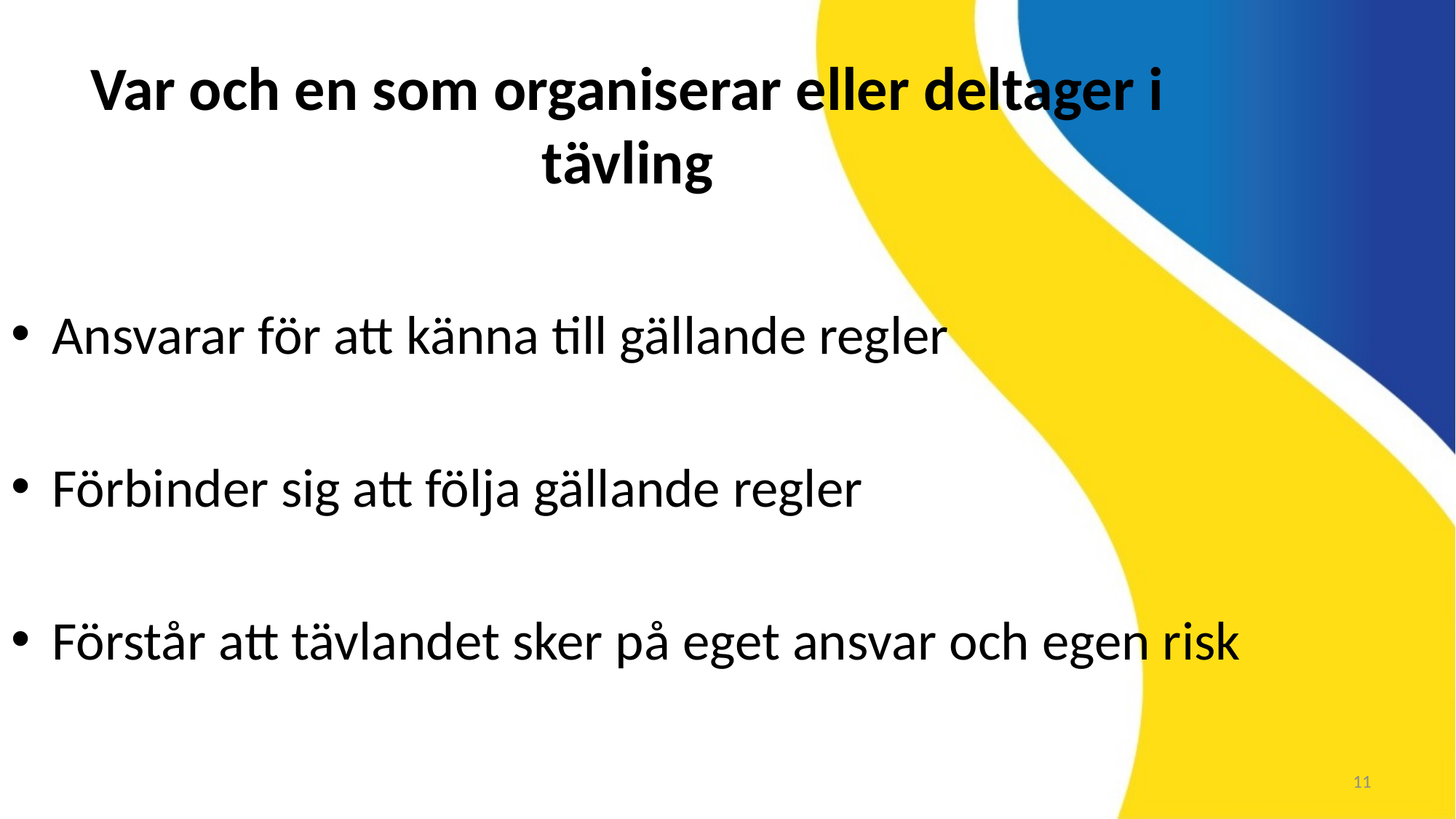

Var och en som organiserar eller deltager i tävling

Ansvarar för att känna till gällande regler

Förbinder sig att följa gällande regler

Förstår att tävlandet sker på eget ansvar och egen risk

11